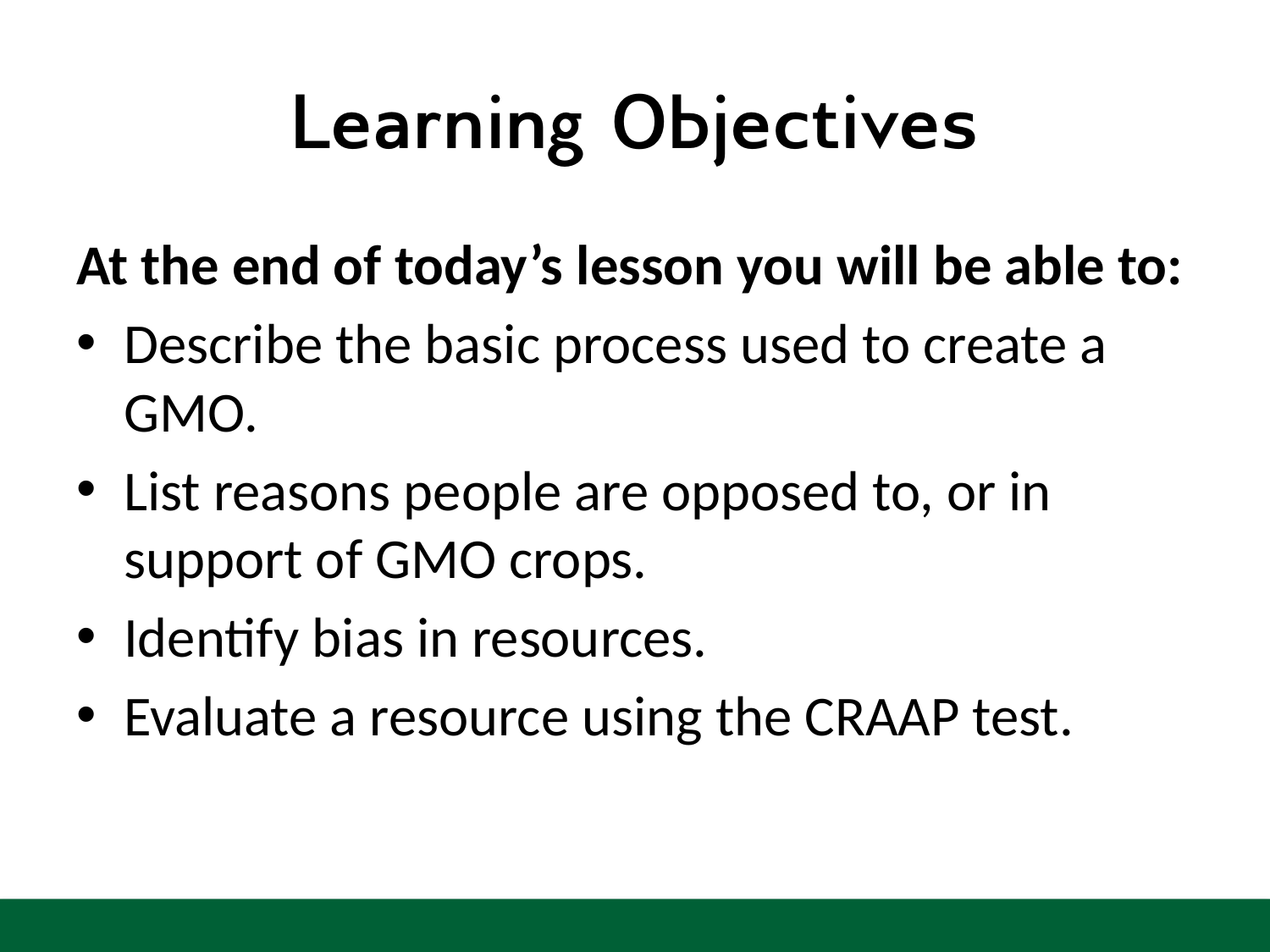

# Learning Objectives
At the end of today’s lesson you will be able to:
Describe the basic process used to create a GMO.
List reasons people are opposed to, or in support of GMO crops.
Identify bias in resources.
Evaluate a resource using the CRAAP test.